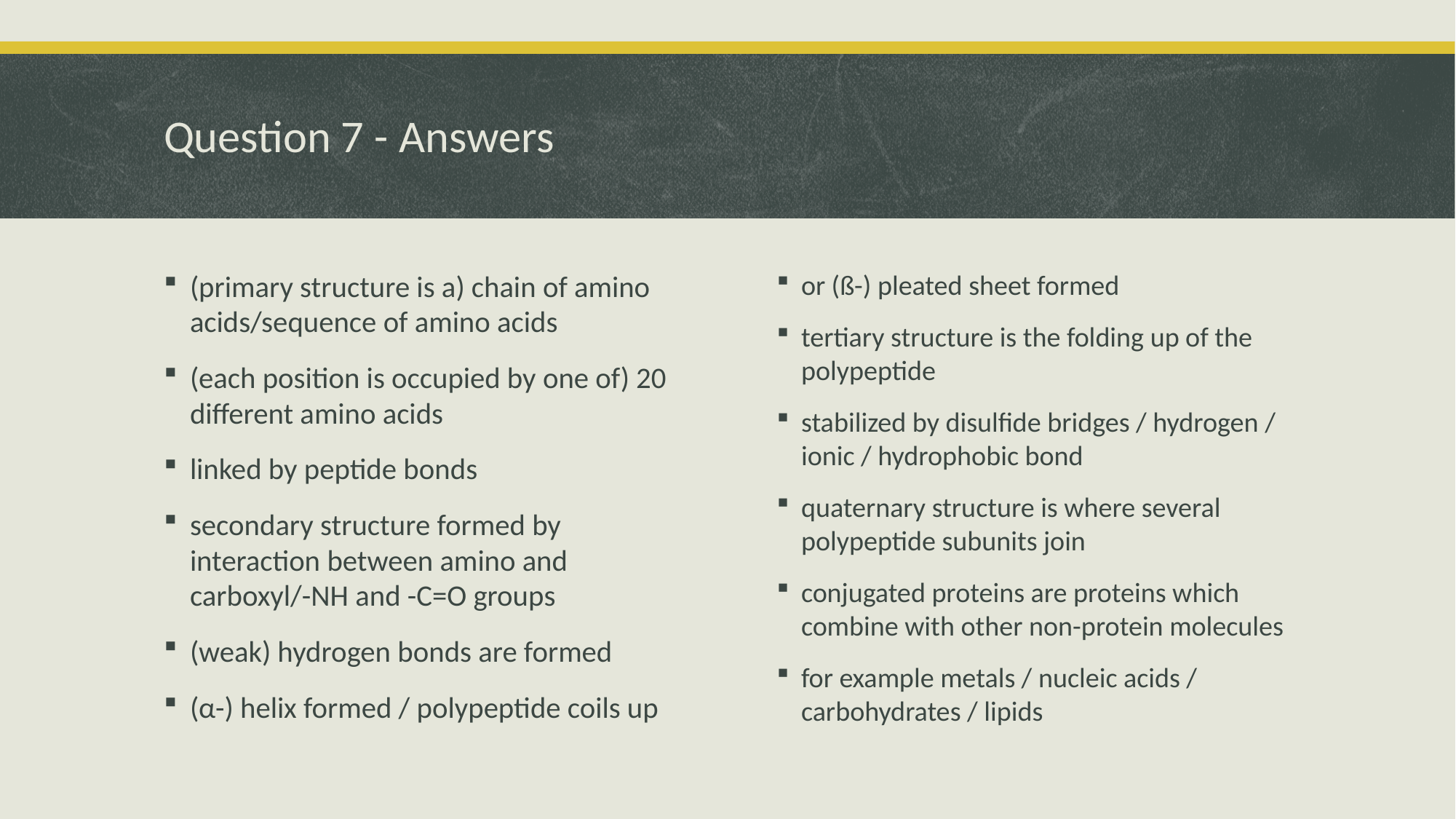

# Question 7 - Answers
(primary structure is a) chain of amino acids/sequence of amino acids
(each position is occupied by one of) 20 different amino acids
linked by peptide bonds
secondary structure formed by interaction between amino and carboxyl/-NH and -C=O groups
(weak) hydrogen bonds are formed
(α-) helix formed / polypeptide coils up
or (ß-) pleated sheet formed
tertiary structure is the folding up of the polypeptide
stabilized by disulfide bridges / hydrogen / ionic / hydrophobic bond
quaternary structure is where several polypeptide subunits join
conjugated proteins are proteins which combine with other non-protein molecules
for example metals / nucleic acids / carbohydrates / lipids